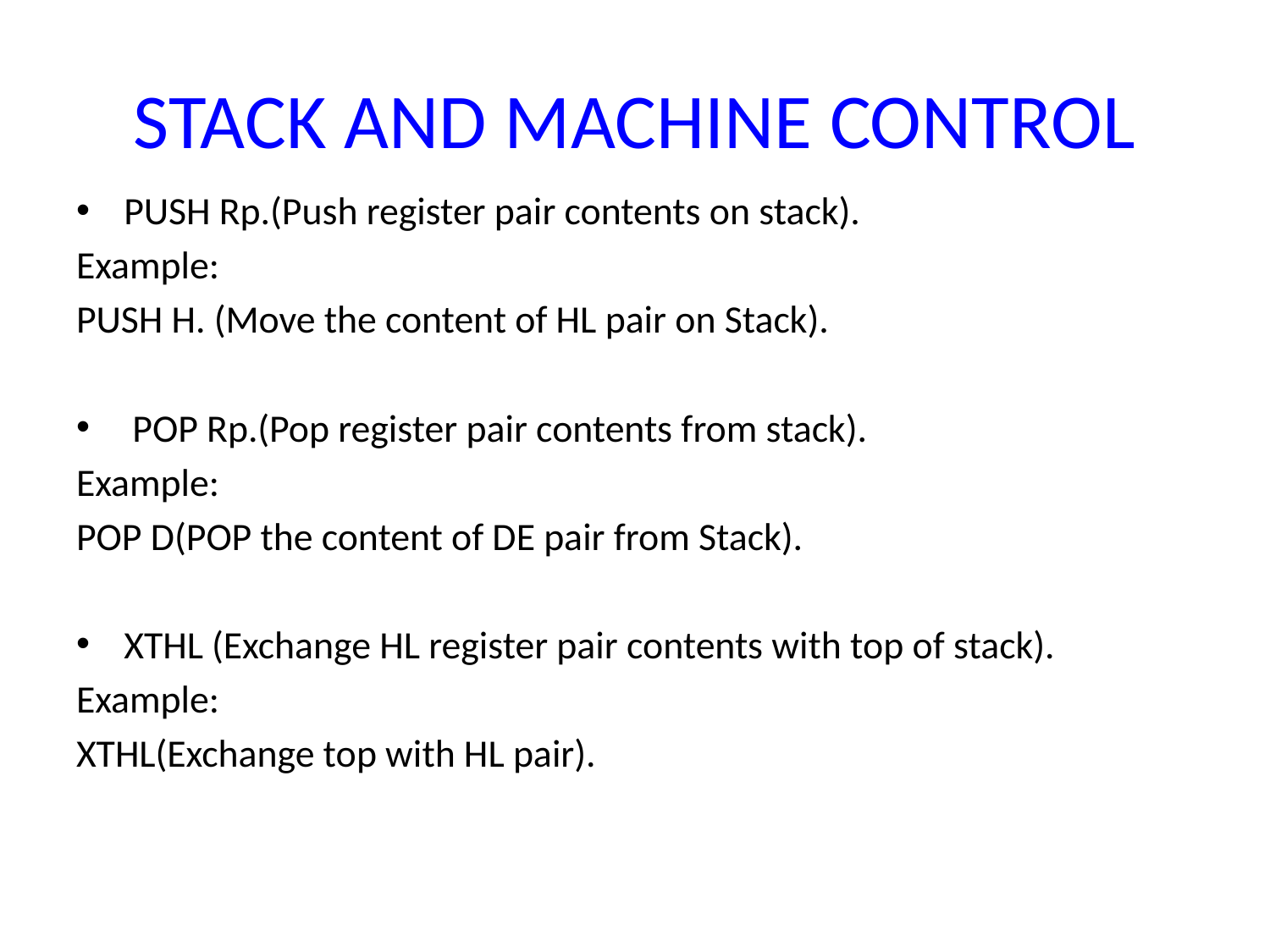

# STACK AND MACHINE CONTROL
PUSH Rp.(Push register pair contents on stack).
Example:
PUSH H. (Move the content of HL pair on Stack).

 POP Rp.(Pop register pair contents from stack).
Example:
POP D(POP the content of DE pair from Stack).

XTHL (Exchange HL register pair contents with top of stack).
Example:
XTHL(Exchange top with HL pair).